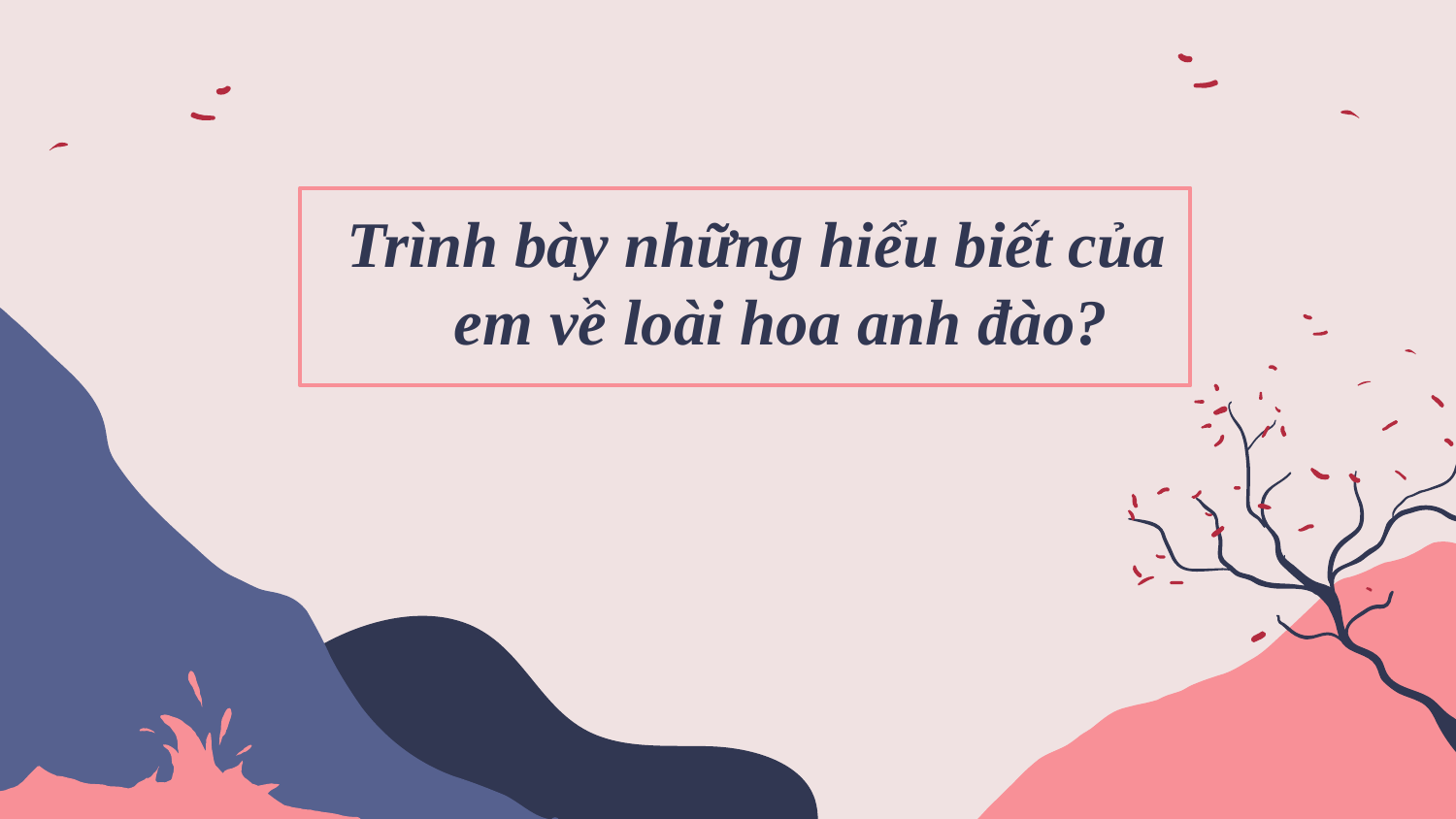

Trình bày những hiểu biết của em về loài hoa anh đào?